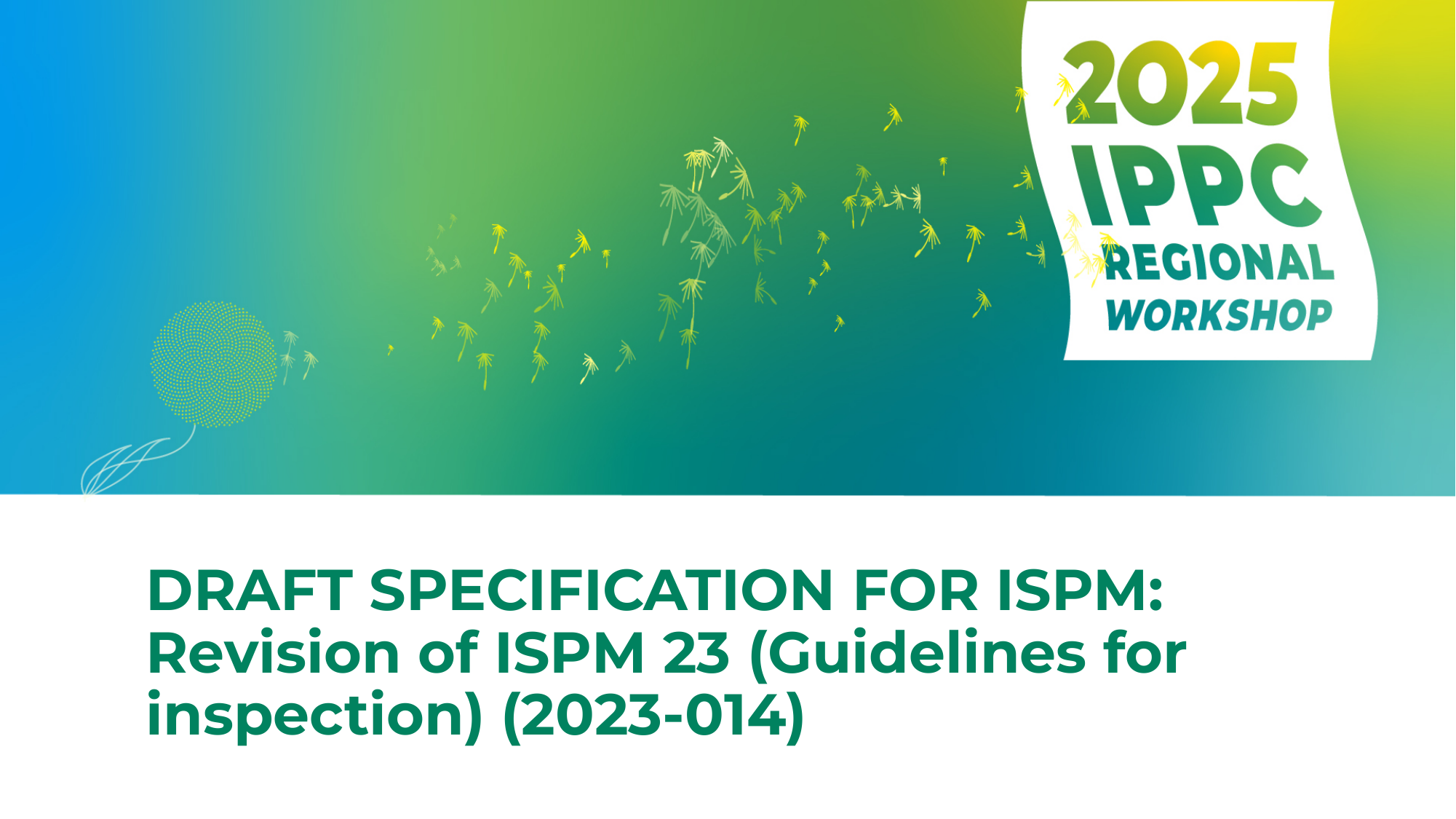

# DRAFT SPECIFICATION FOR ISPM: Revision of ISPM 23 (Guidelines for inspection) (2023-014)